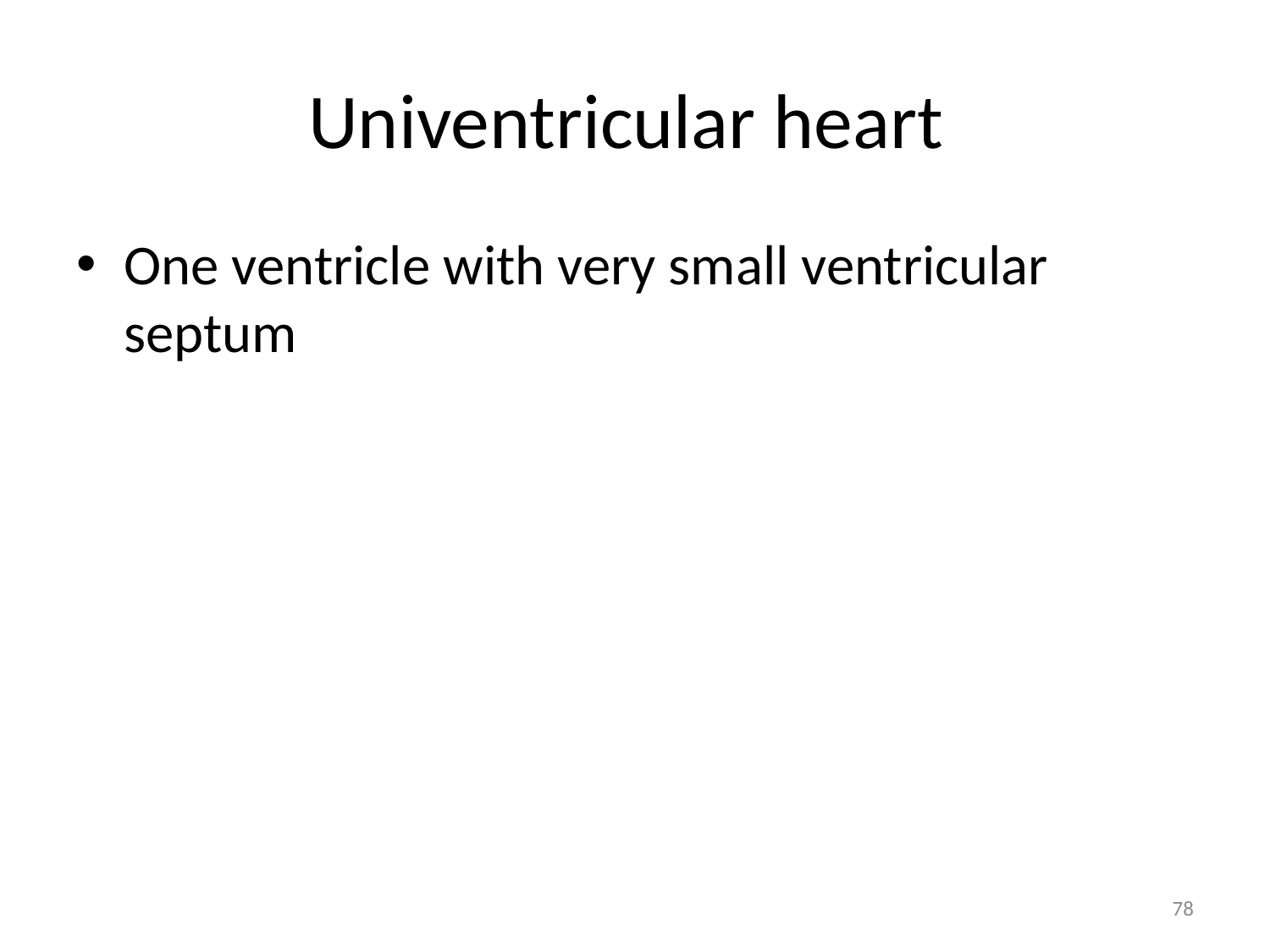

# Univentricular heart
One ventricle with very small ventricular septum
78